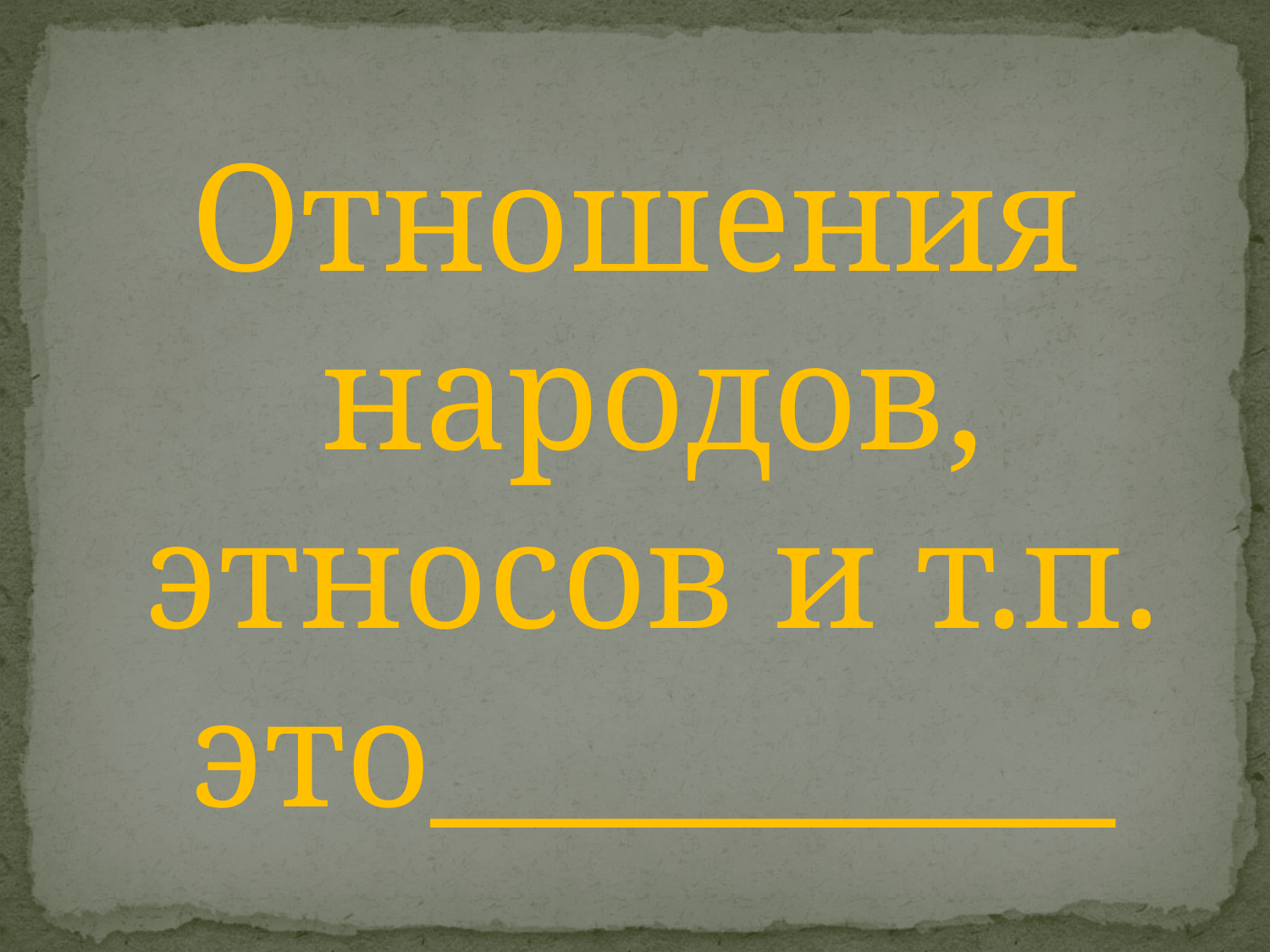

#
Отношения народов, этносов и т.п. это__________